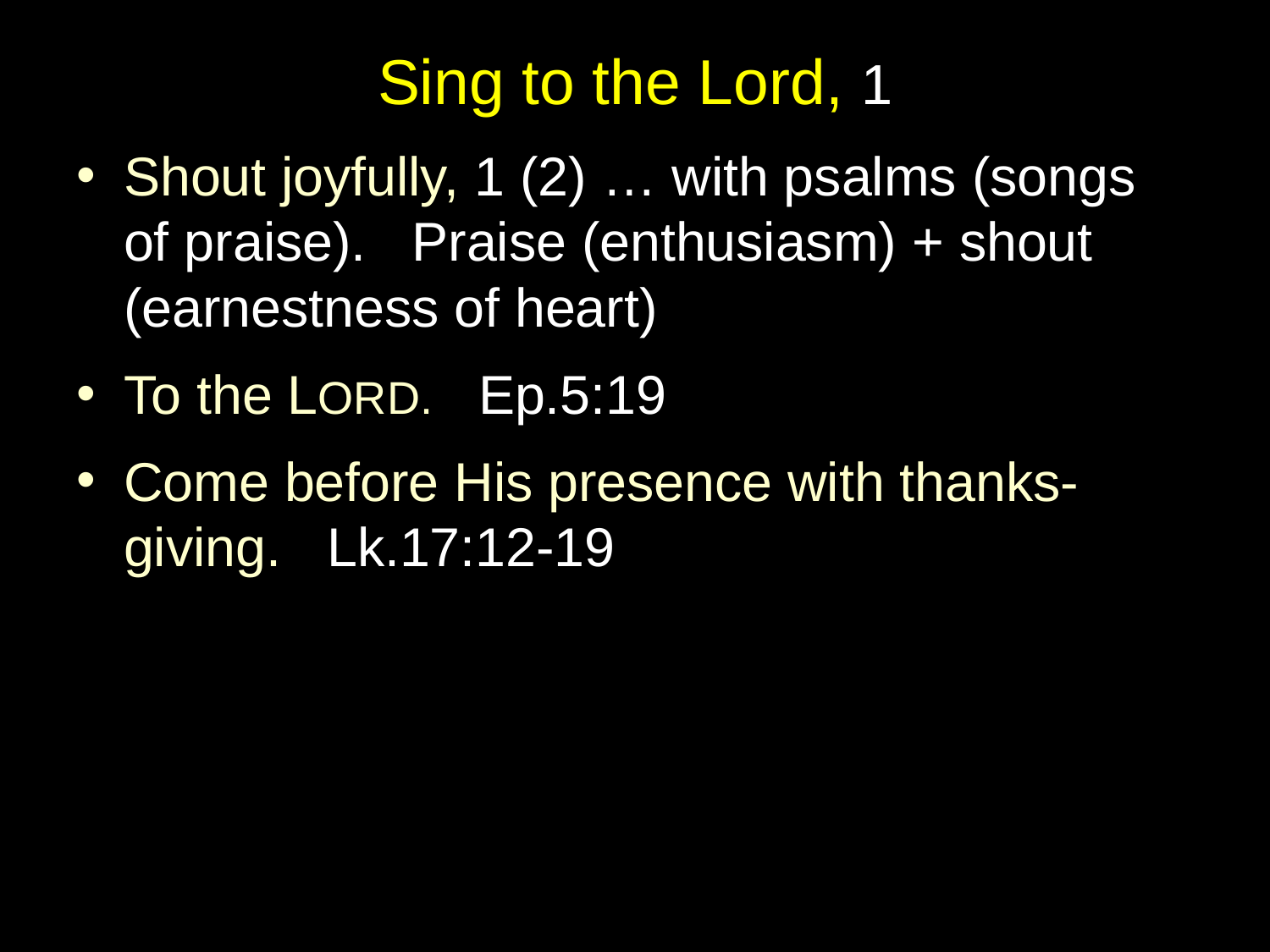

# Sing to the Lord, 1
Shout joyfully, 1 (2) … with psalms (songs of praise).   Praise (enthusiasm) + shout (earnestness of heart)
To the LORD.   Ep.5:19
Come before His presence with thanks-giving.   Lk.17:12-19